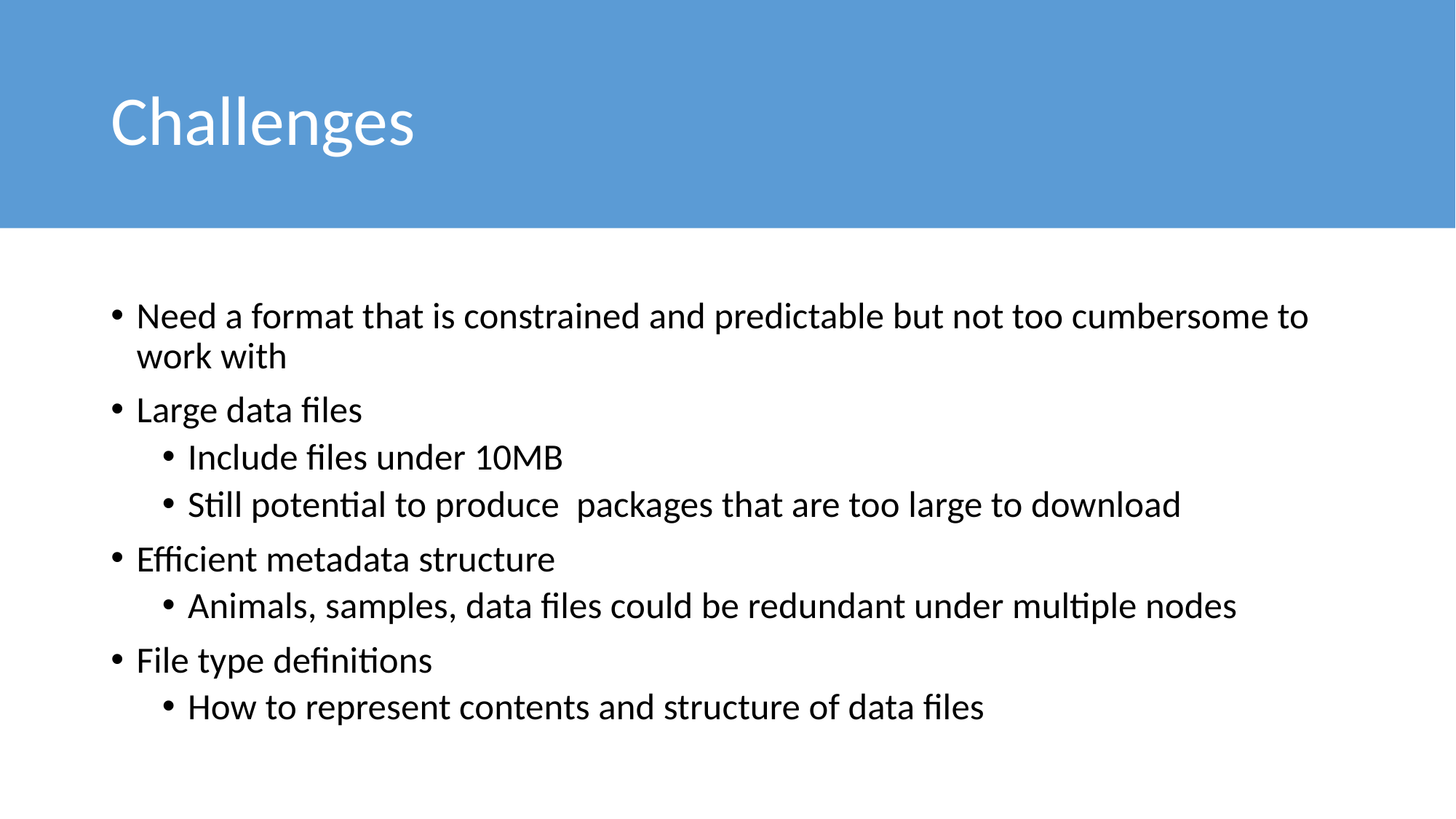

# Challenges
Need a format that is constrained and predictable but not too cumbersome to work with
Large data files
Include files under 10MB
Still potential to produce  packages that are too large to download
Efficient metadata structure
Animals, samples, data files could be redundant under multiple nodes
File type definitions
How to represent contents and structure of data files